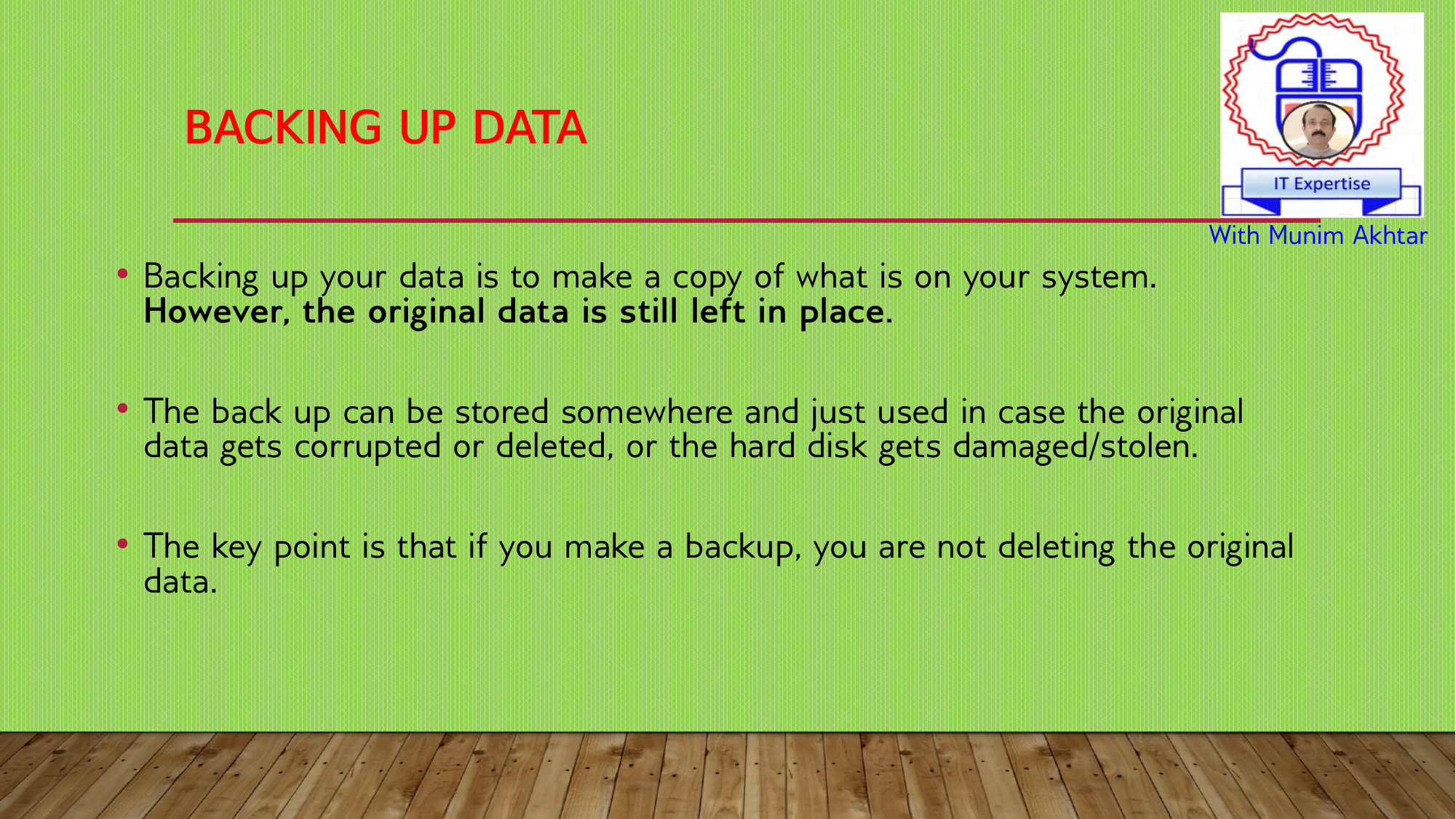

# Backing up data
Backing up your data is to make a copy of what is on your system.  However, the original data is still left in place.

The back up can be stored somewhere and just used in case the original data gets corrupted or deleted, or the hard disk gets damaged/stolen.

The key point is that if you make a backup, you are not deleting the original data.